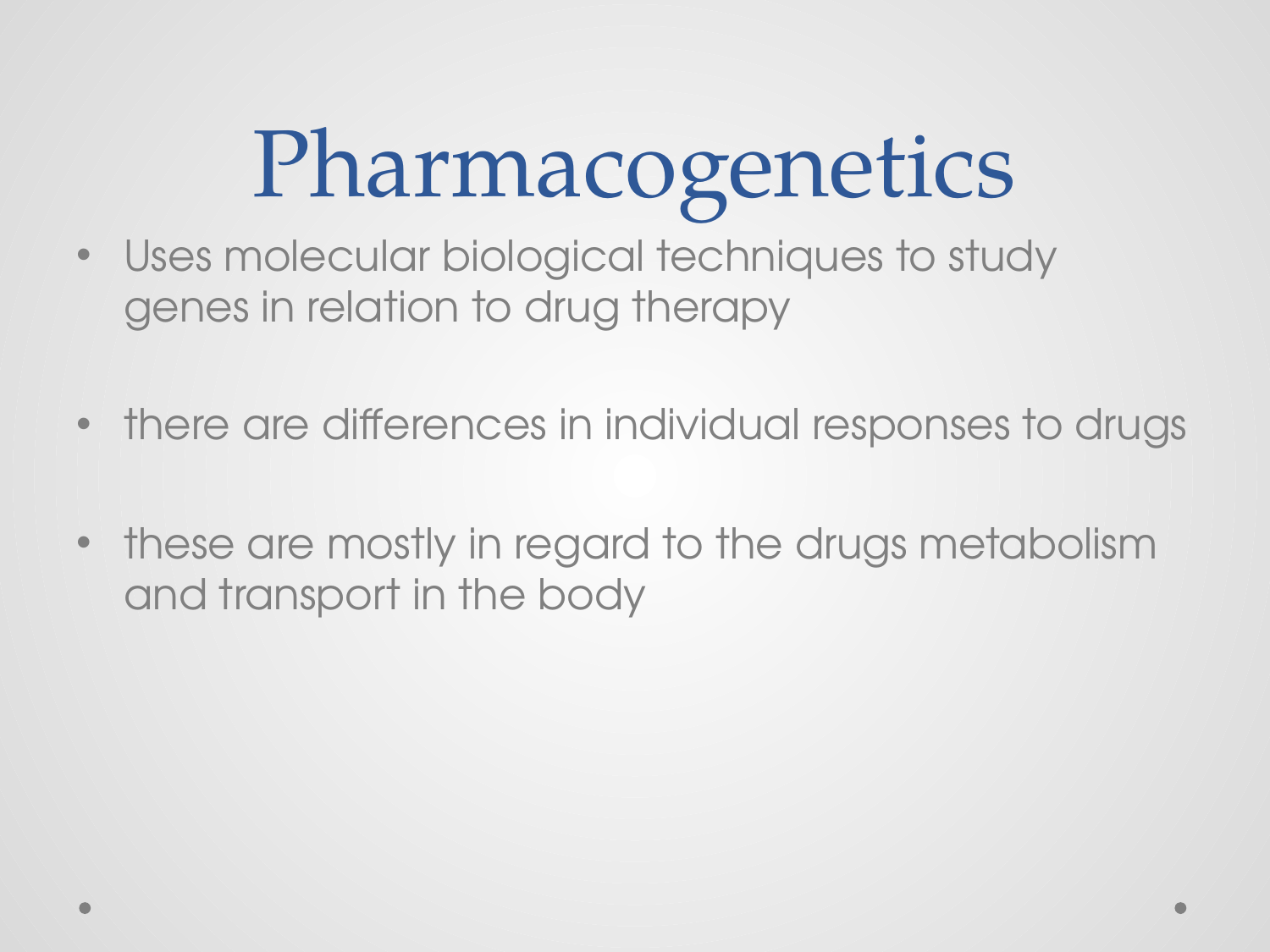

# Pharmacogenetics
Uses molecular biological techniques to study
genes in relation to drug therapy

there are differences in individual responses to drugs

these are mostly in regard to the drugs metabolism and transport in the body